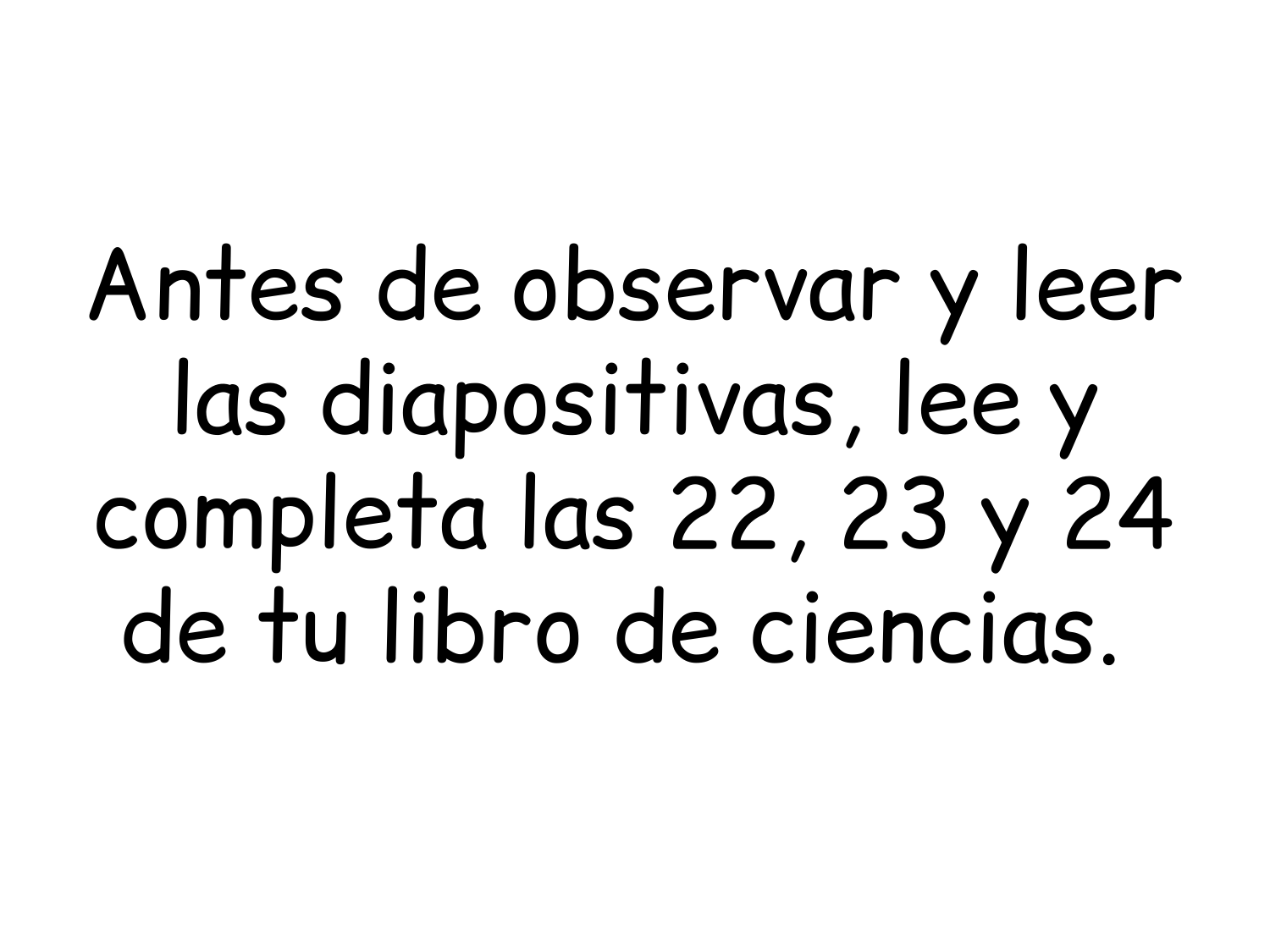

# Antes de observar y leer las diapositivas, lee y completa las 22, 23 y 24 de tu libro de ciencias.